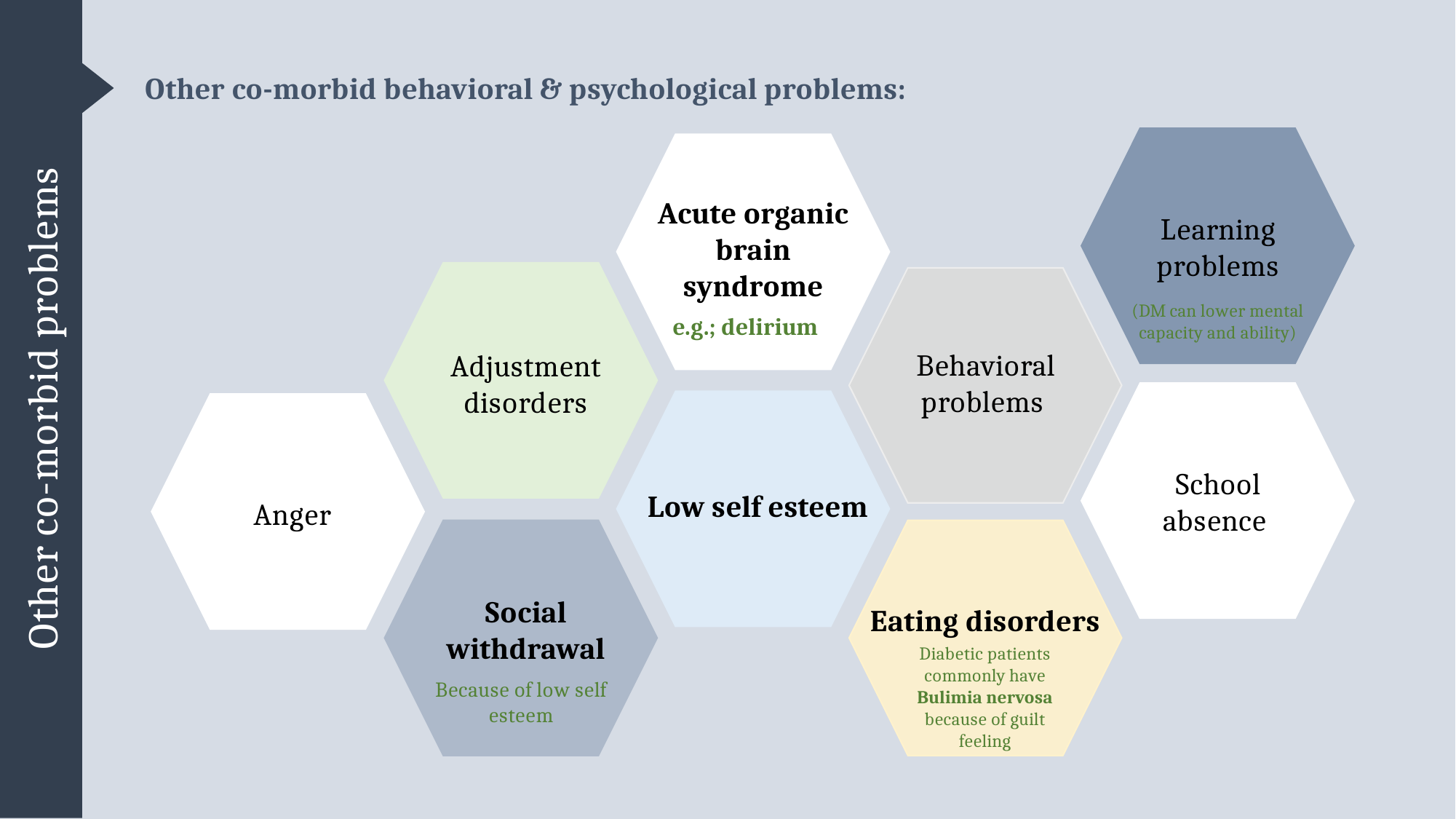

Other co-morbid problems

Other co-morbid behavioral & psychological problems:
Learning problems

Acute organic brain syndrome

(DM can lower mental capacity and ability)
e.g.; delirium
Behavioral problems
Adjustment disorders
School absence
Low self esteem
Anger
Social withdrawal
Eating disorders
Diabetic patients commonly have Bulimia nervosa because of guilt feeling
Because of low self esteem